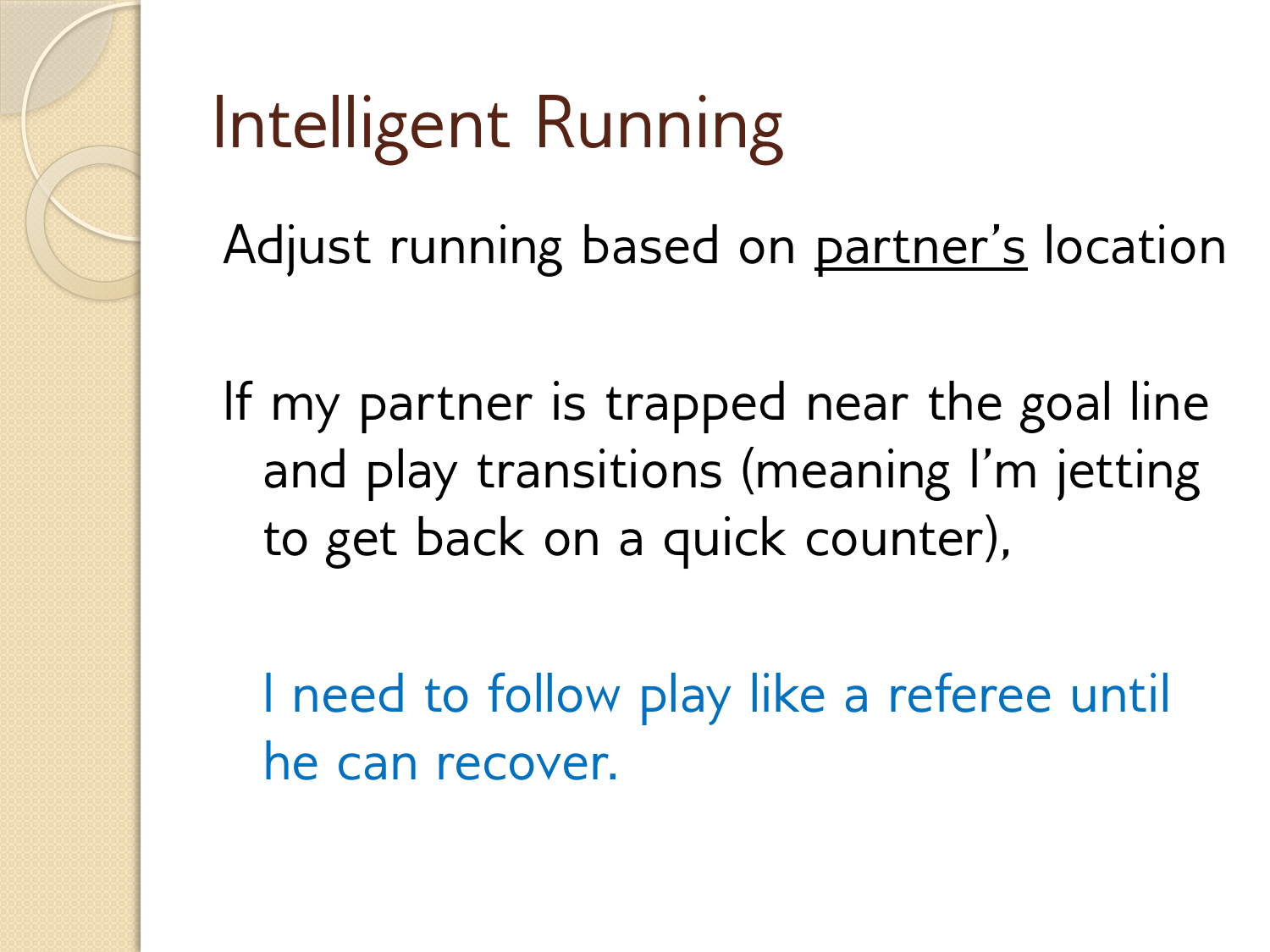

# Intelligent Running
Adjust running based on partner’s location

If my partner is trapped near the goal line and play transitions (meaning I’m jetting to get back on a quick counter),

	I need to follow play like a referee until he can recover.